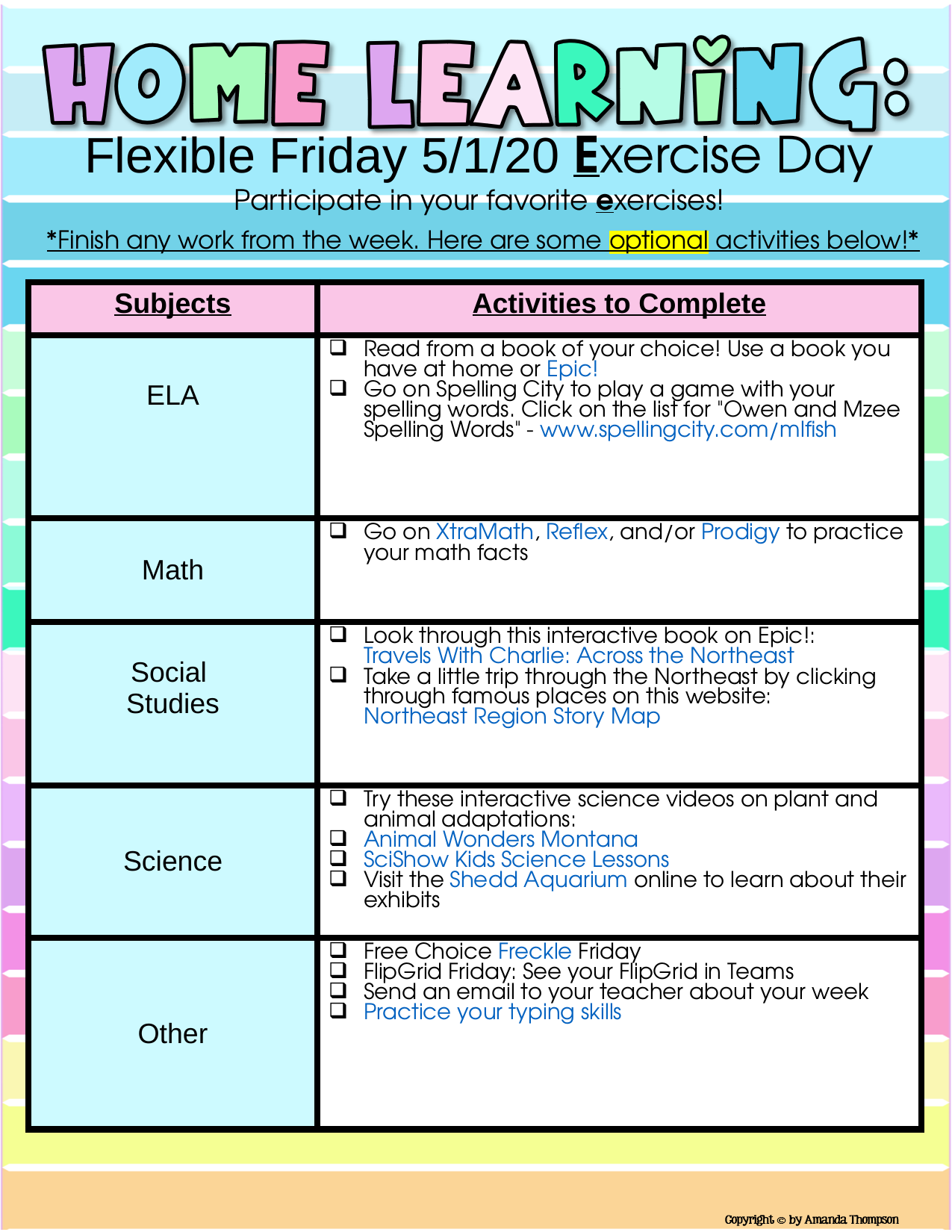

Flexible Friday 5/1/20 Exercise Day
Participate in your favorite exercises!
*Finish any work from the week. Here are some optional activities below!*
| Subjects | Activities to Complete |
| --- | --- |
| ELA | Read from a book of your choice! Use a book you have at home or Epic! Go on Spelling City to play a game with your spelling words. Click on the list for "Owen and Mzee Spelling Words" - www.spellingcity.com/mlfish |
| Math | Go on XtraMath, Reflex, and/or Prodigy to practice your math facts |
| Social  Studies | Look through this interactive book on Epic!: Travels With Charlie: Across the Northeast Take a little trip through the Northeast by clicking through famous places on this website: Northeast Region Story Map |
| Science | Try these interactive science videos on plant and animal adaptations: Animal Wonders Montana SciShow Kids Science Lessons Visit the Shedd Aquarium online to learn about their exhibits |
| Other | Free Choice Freckle Friday FlipGrid Friday: See your FlipGrid in Teams Send an email to your teacher about your week Practice your typing skills |